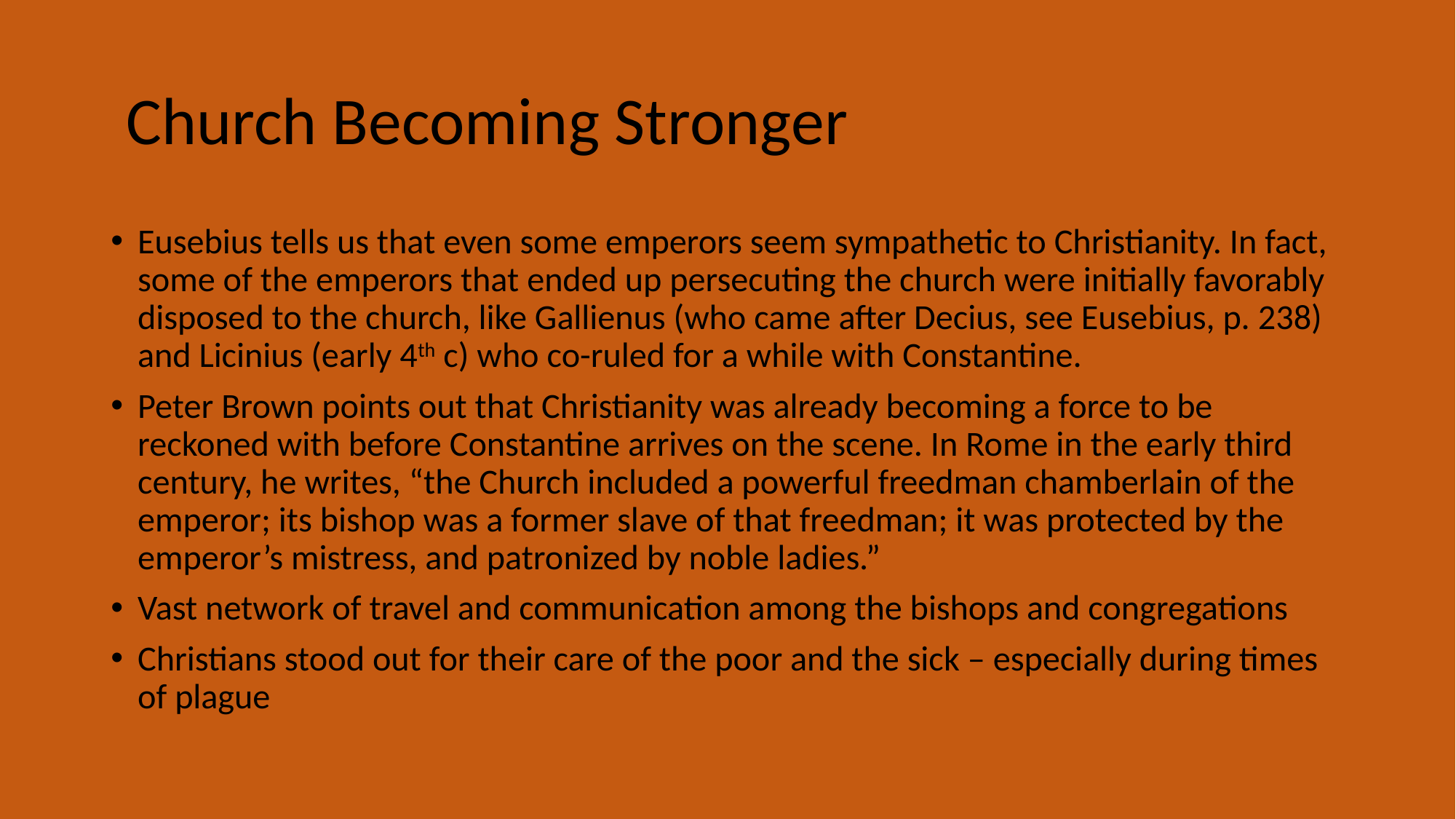

# Church Becoming Stronger
Eusebius tells us that even some emperors seem sympathetic to Christianity. In fact, some of the emperors that ended up persecuting the church were initially favorably disposed to the church, like Gallienus (who came after Decius, see Eusebius, p. 238) and Licinius (early 4th c) who co-ruled for a while with Constantine.
Peter Brown points out that Christianity was already becoming a force to be reckoned with before Constantine arrives on the scene. In Rome in the early third century, he writes, “the Church included a powerful freedman chamberlain of the emperor; its bishop was a former slave of that freedman; it was protected by the emperor’s mistress, and patronized by noble ladies.”
Vast network of travel and communication among the bishops and congregations
Christians stood out for their care of the poor and the sick – especially during times of plague